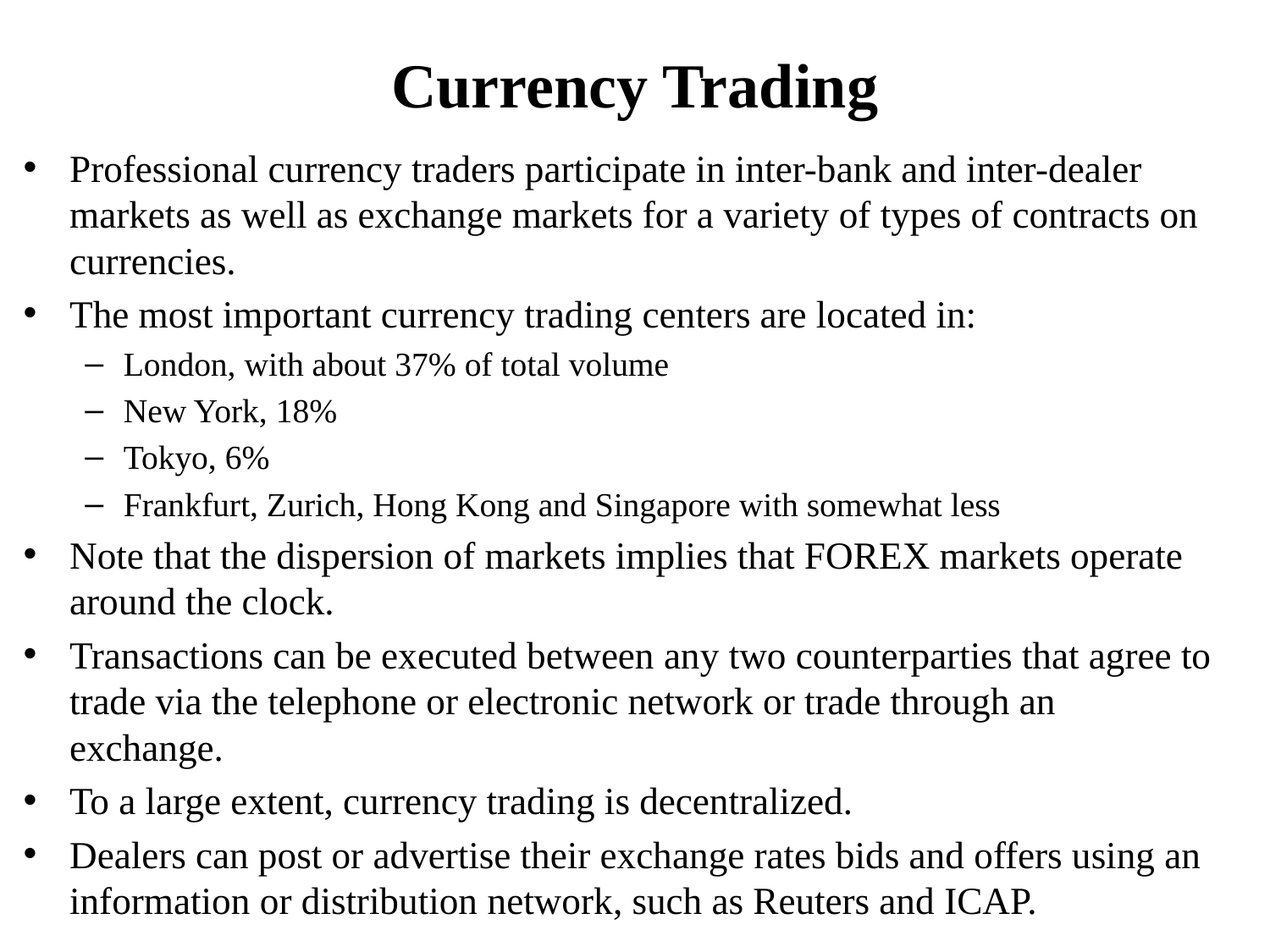

# Currency Trading
Professional currency traders participate in inter-bank and inter-dealer markets as well as exchange markets for a variety of types of contracts on currencies.
The most important currency trading centers are located in:
London, with about 37% of total volume
New York, 18%
Tokyo, 6%
Frankfurt, Zurich, Hong Kong and Singapore with somewhat less
Note that the dispersion of markets implies that FOREX markets operate around the clock.
Transactions can be executed between any two counterparties that agree to trade via the telephone or electronic network or trade through an exchange.
To a large extent, currency trading is decentralized.
Dealers can post or advertise their exchange rates bids and offers using an information or distribution network, such as Reuters and ICAP.